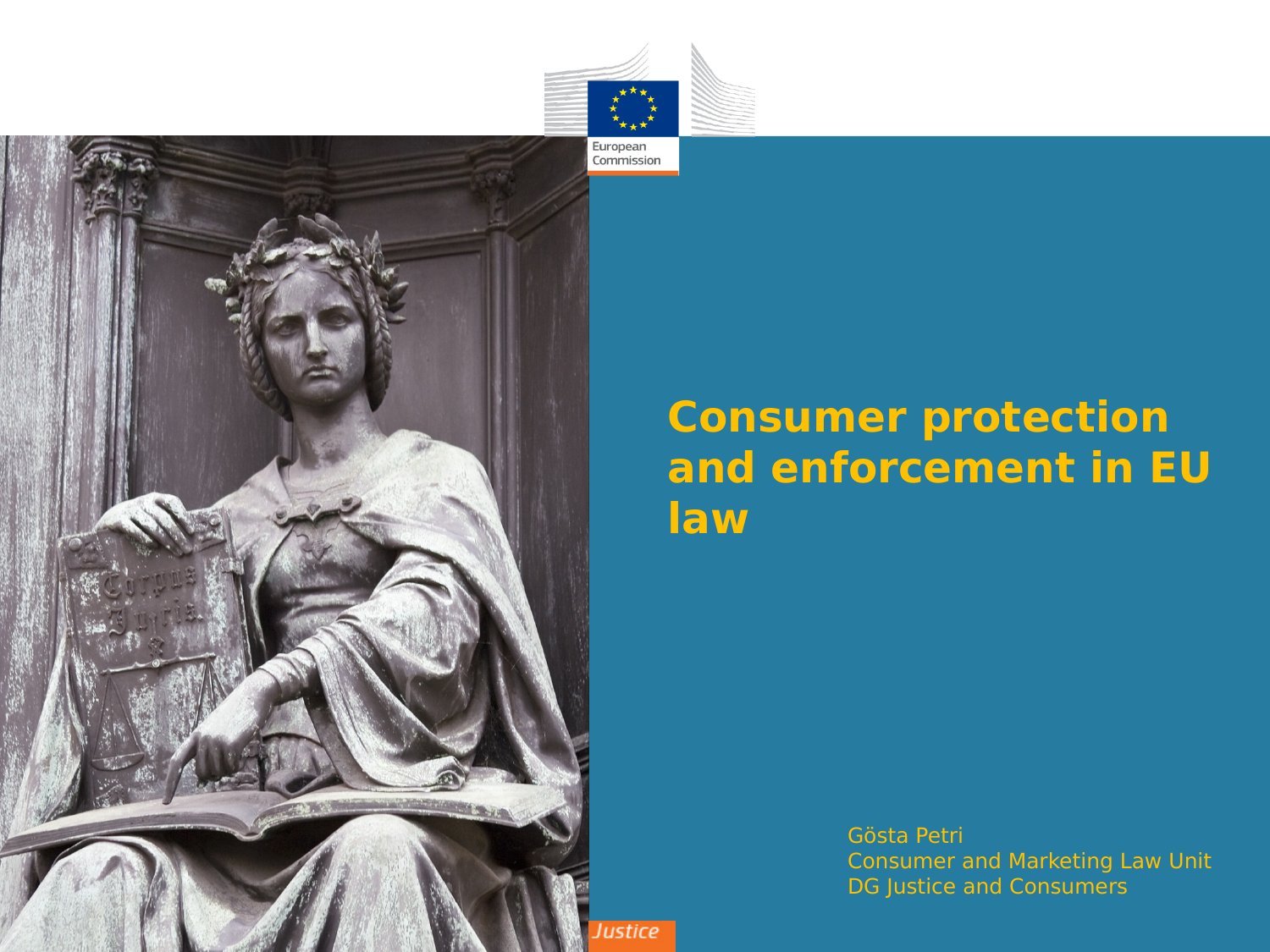

Consumer protection and enforcement in EU law
Gösta Petri
Consumer and Marketing Law Unit
DG Justice and Consumers